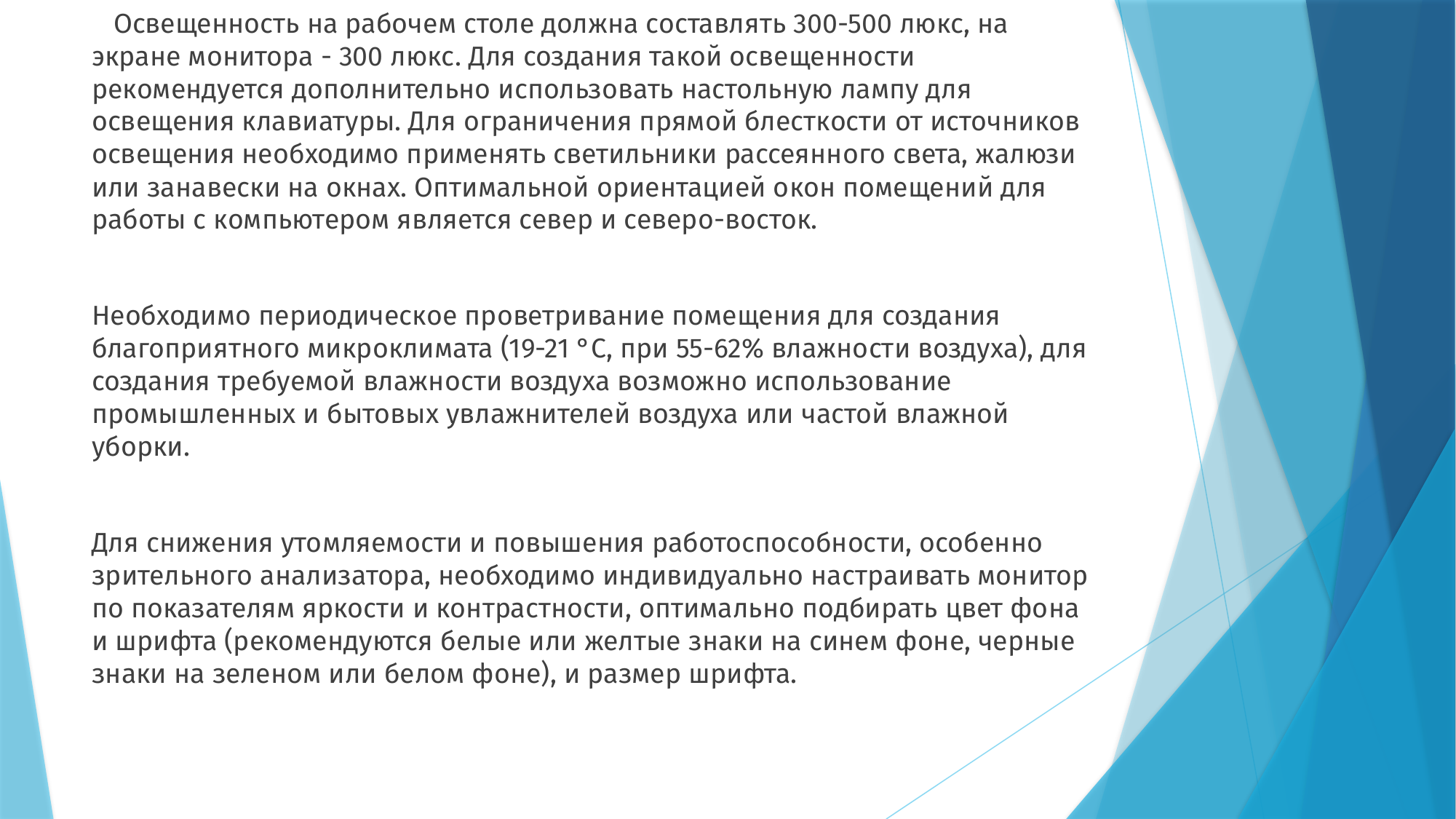

Освещенность на рабочем столе должна составлять 300-500 люкс, на экране монитора - 300 люкс. Для создания такой освещенности рекомендуется дополнительно использовать настольную лампу для освещения клавиатуры. Для ограничения прямой блесткости от источников освещения необходимо применять светильники рассеянного света, жалюзи или занавески на окнах. Оптимальной ориентацией окон помещений для работы с компьютером является север и северо-восток.

Необходимо периодическое проветривание помещения для создания благоприятного микроклимата (19-21 °С, при 55-62% влажности воздуха), для создания требуемой влажности воздуха возможно использование промышленных и бытовых увлажнителей воздуха или частой влажной уборки.

Для снижения утомляемости и повышения работоспособности, особенно зрительного анализатора, необходимо индивидуально настраивать монитор по показателям яркости и контрастности, оптимально подбирать цвет фона и шрифта (рекомендуются белые или желтые знаки на синем фоне, черные знаки на зеленом или белом фоне), и размер шрифта.

#